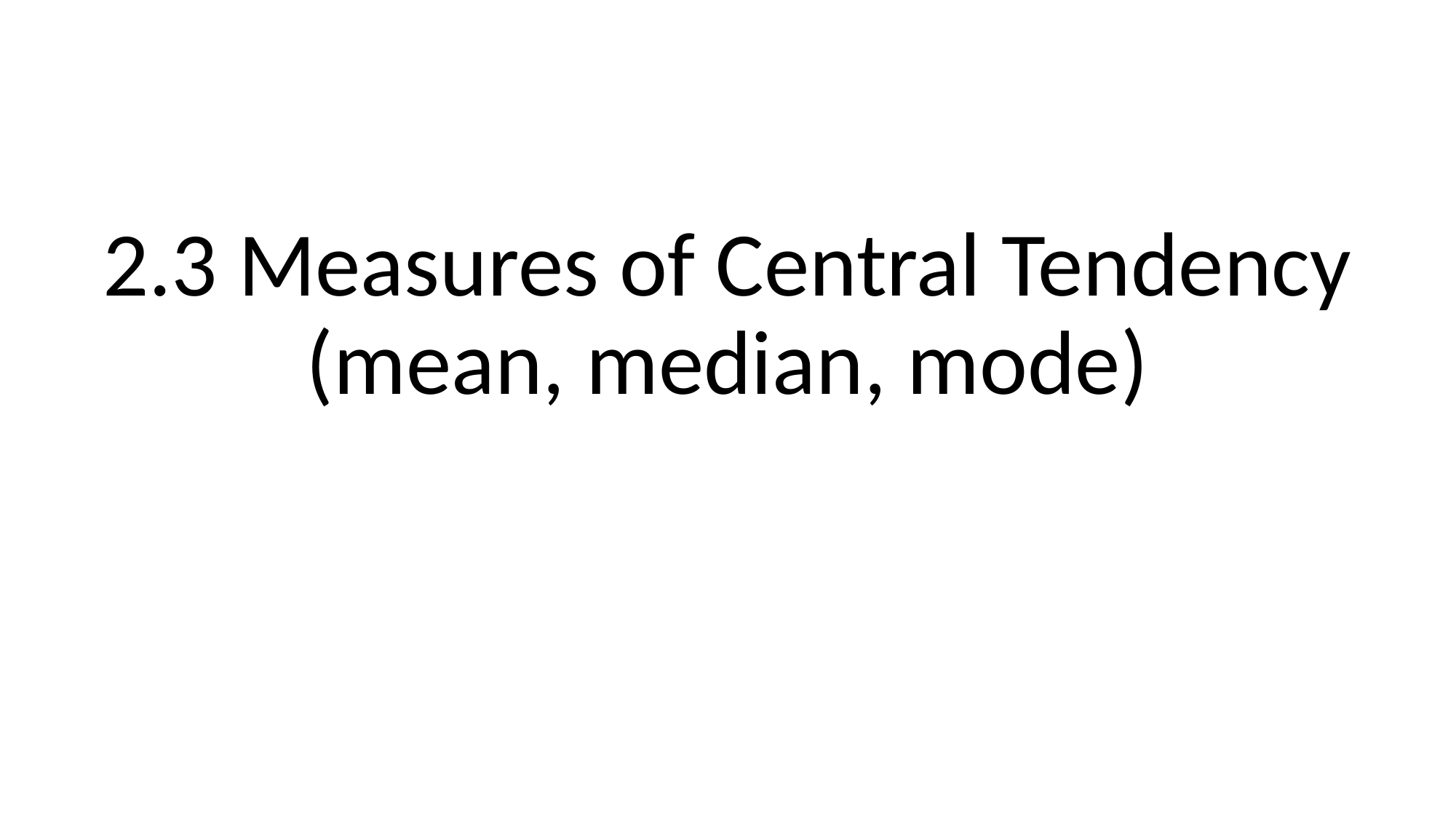

# 2.3 Measures of Central Tendency (mean, median, mode)